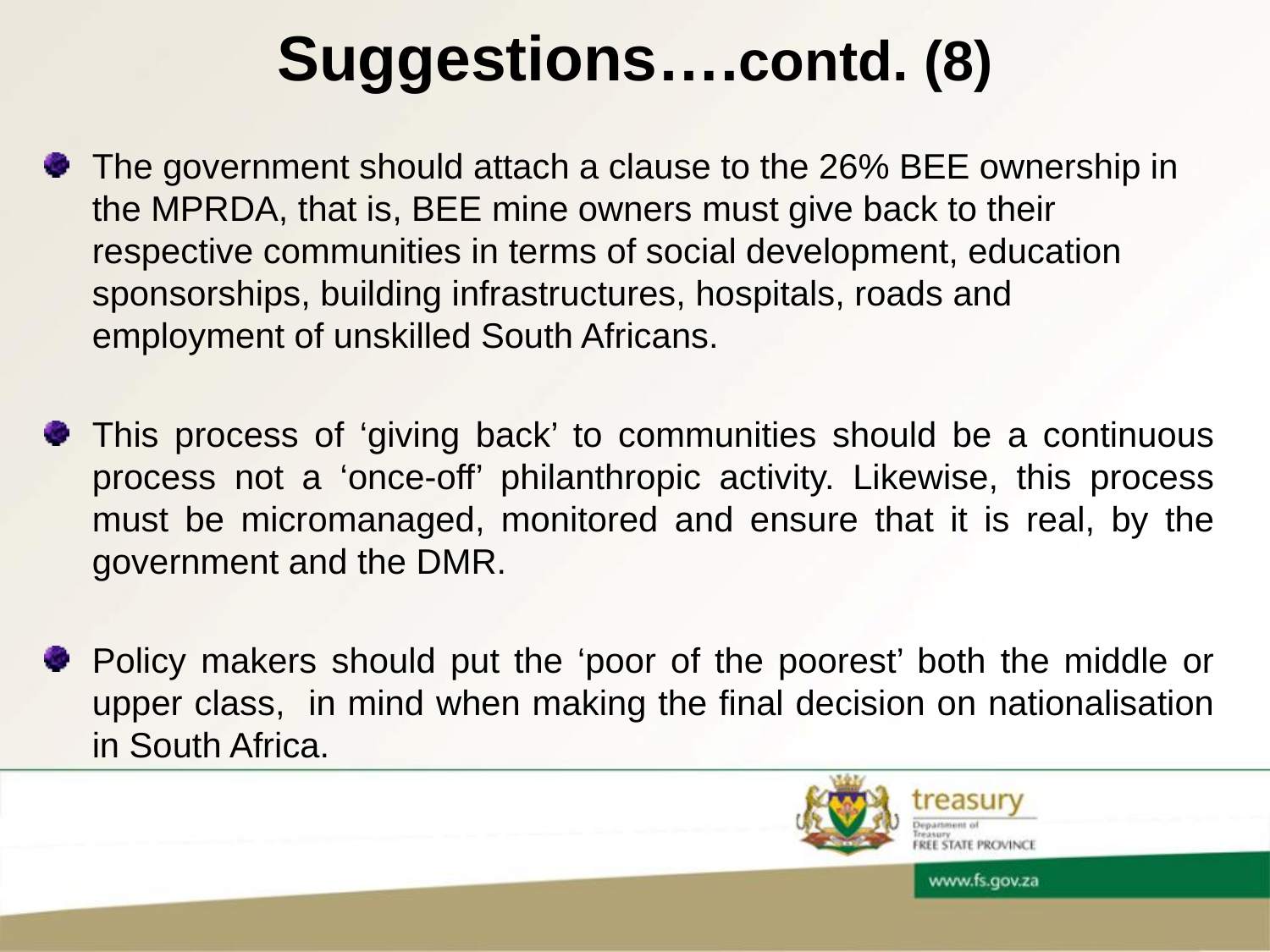

# Suggestions….contd. (8)
The government should attach a clause to the 26% BEE ownership in the MPRDA, that is, BEE mine owners must give back to their respective communities in terms of social development, education sponsorships, building infrastructures, hospitals, roads and employment of unskilled South Africans.

This process of ‘giving back’ to communities should be a continuous process not a ‘once-off’ philanthropic activity. Likewise, this process must be micromanaged, monitored and ensure that it is real, by the government and the DMR.

Policy makers should put the ‘poor of the poorest’ both the middle or upper class,  in mind when making the final decision on nationalisation in South Africa.